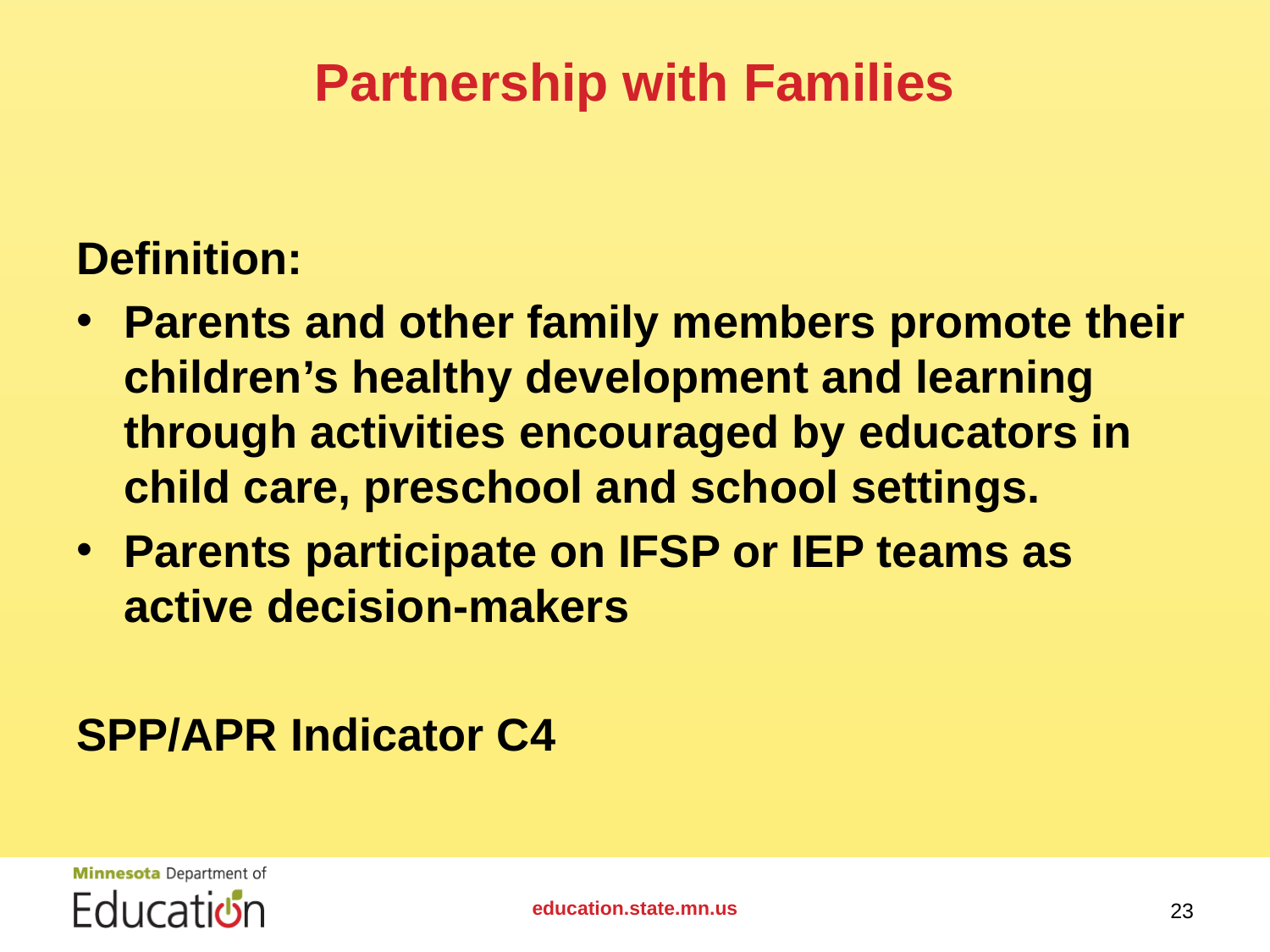

# Partnership with Families
Definition:
Parents and other family members promote their children’s healthy development and learning through activities encouraged by educators in child care, preschool and school settings.
Parents participate on IFSP or IEP teams as active decision-makers

SPP/APR Indicator C4
education.state.mn.us
23